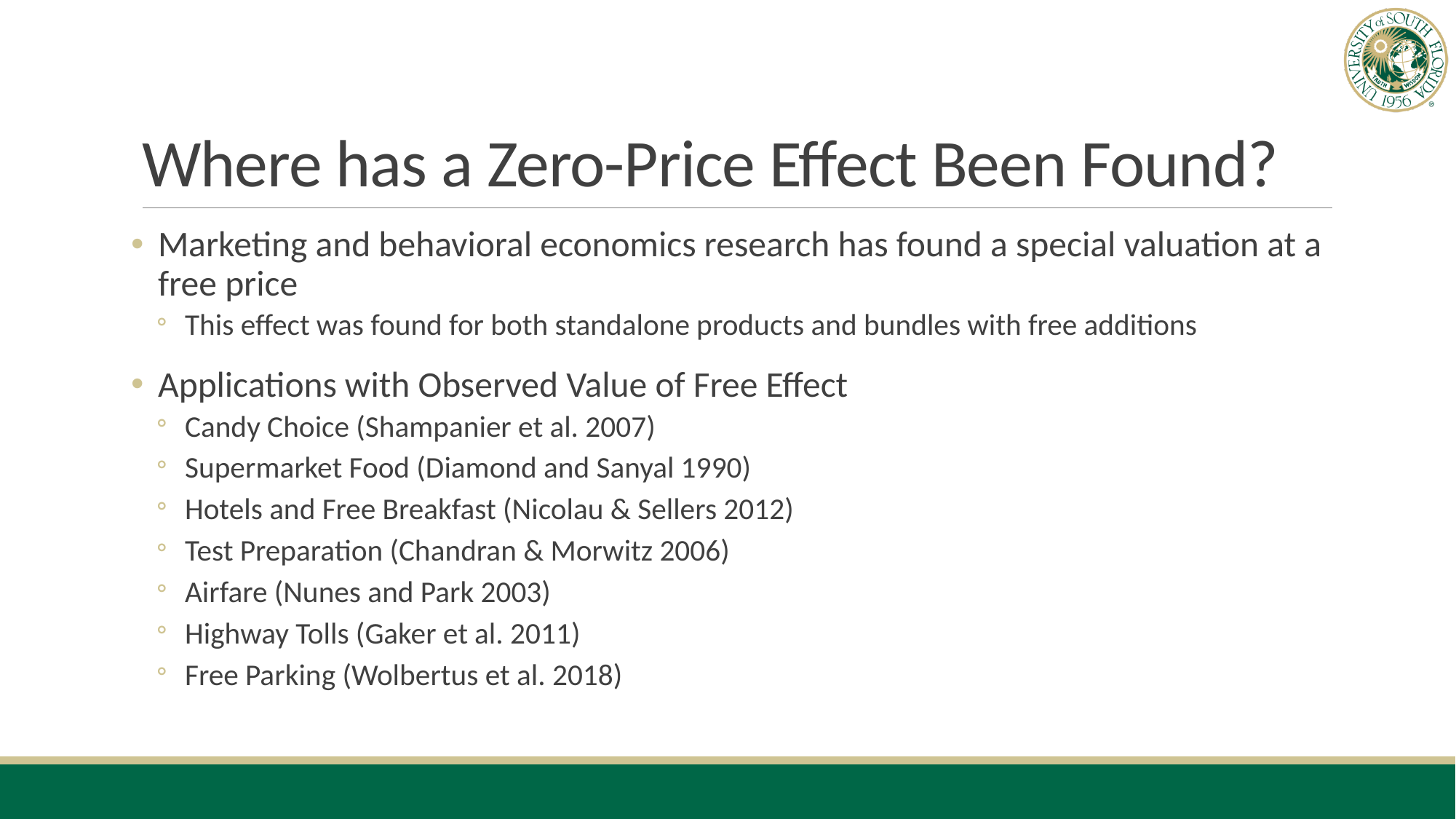

# Where has a Zero-Price Effect Been Found?
Marketing and behavioral economics research has found a special valuation at a free price
This effect was found for both standalone products and bundles with free additions
Applications with Observed Value of Free Effect
Candy Choice (Shampanier et al. 2007)
Supermarket Food (Diamond and Sanyal 1990)
Hotels and Free Breakfast (Nicolau & Sellers 2012)
Test Preparation (Chandran & Morwitz 2006)
Airfare (Nunes and Park 2003)
Highway Tolls (Gaker et al. 2011)
Free Parking (Wolbertus et al. 2018)